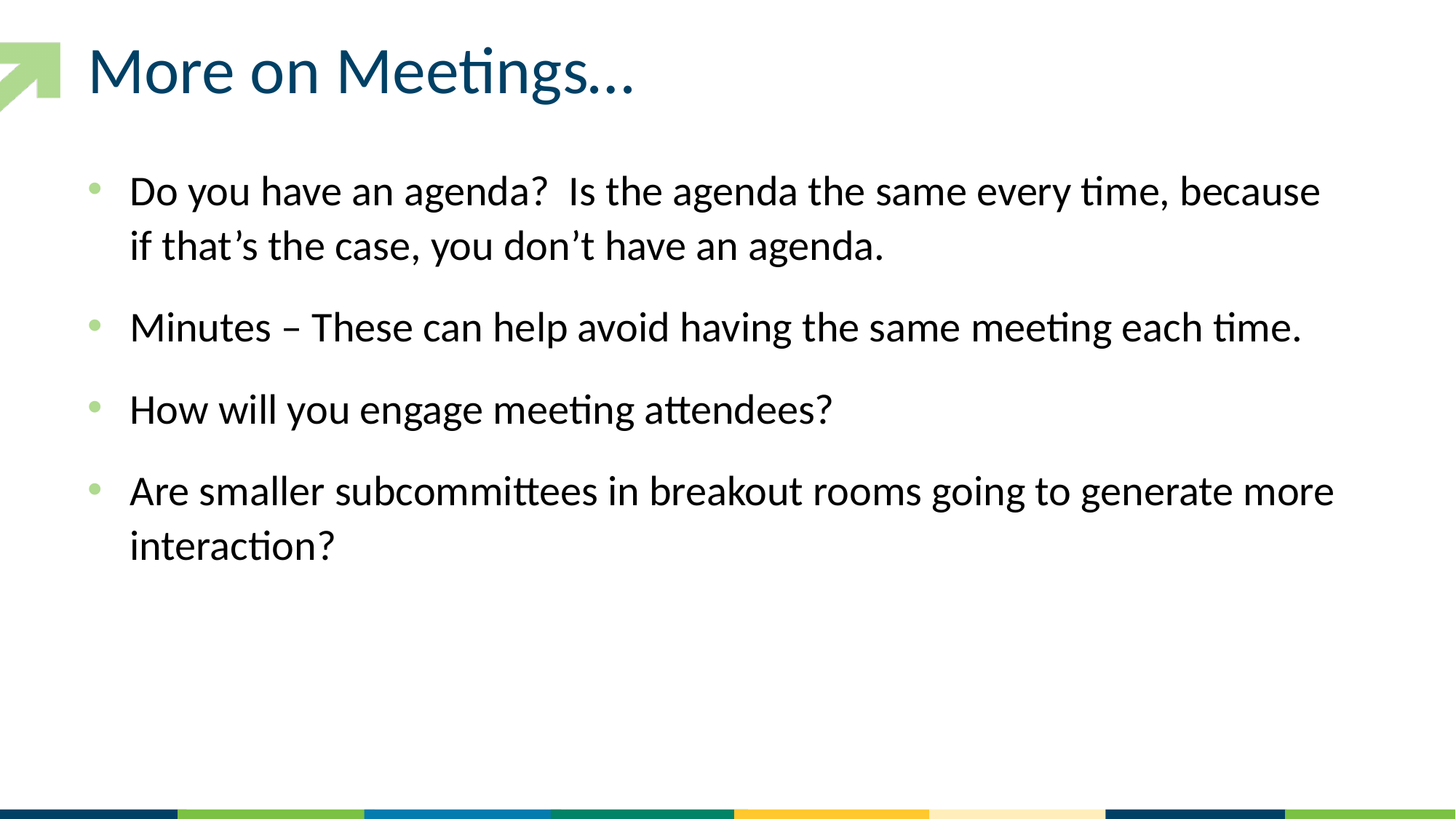

# More on Meetings…
Do you have an agenda?  Is the agenda the same every time, because if that’s the case, you don’t have an agenda.
Minutes – These can help avoid having the same meeting each time.
How will you engage meeting attendees?
Are smaller subcommittees in breakout rooms going to generate more interaction?